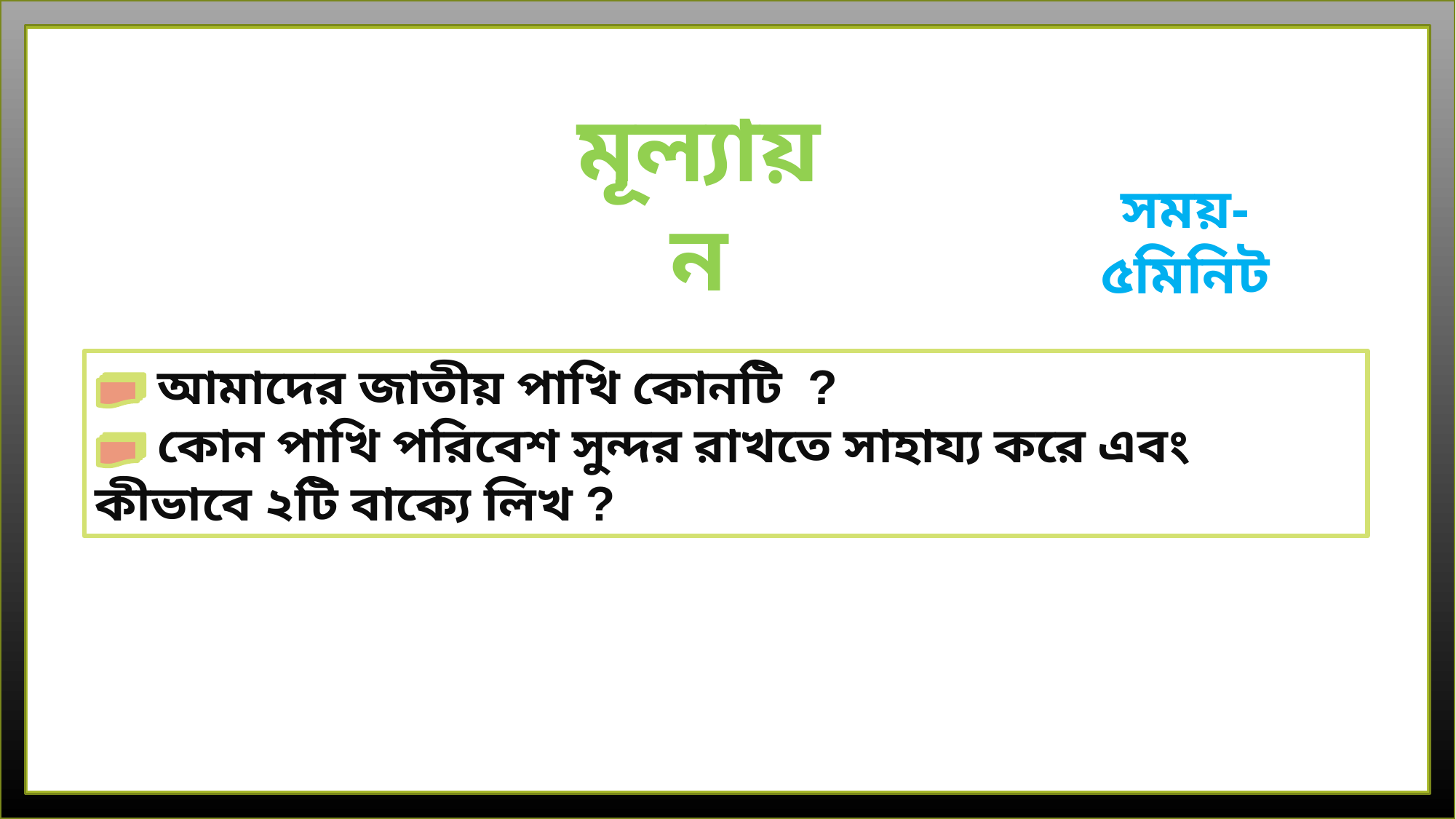

মূল্যায়ন
সময়- ৫মিনিট
     আমাদের জাতীয় পাখি কোনটি  ?
     কোন পাখি পরিবেশ সুন্দর রাখতে সাহায্য করে এবং কীভাবে ২টি বাক্যে লিখ ?